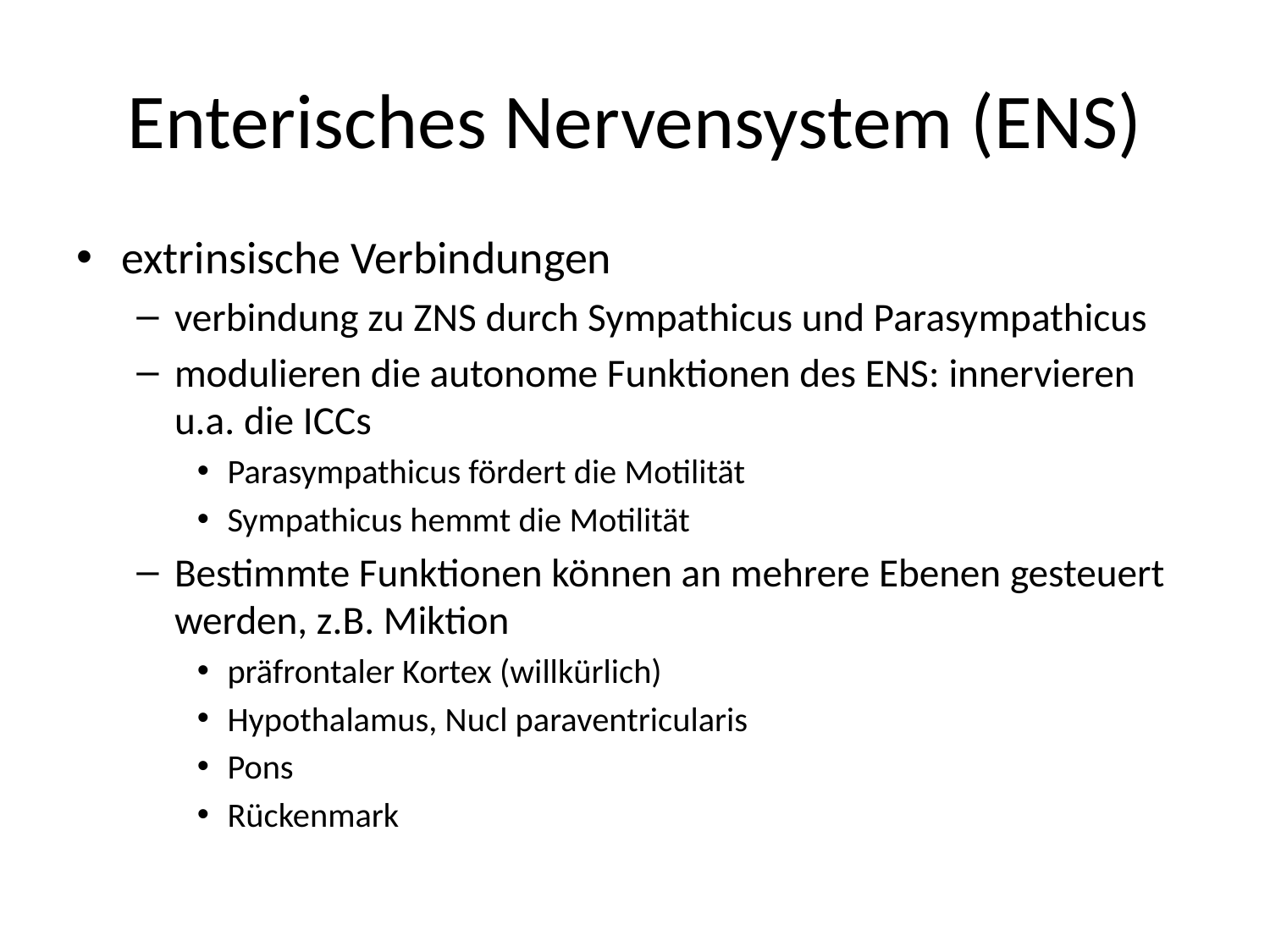

# Enterisches Nervensystem (ENS)
extrinsische Verbindungen
verbindung zu ZNS durch Sympathicus und Parasympathicus
modulieren die autonome Funktionen des ENS: innervieren u.a. die ICCs
Parasympathicus fördert die Motilität
Sympathicus hemmt die Motilität
Bestimmte Funktionen können an mehrere Ebenen gesteuert werden, z.B. Miktion
präfrontaler Kortex (willkürlich)
Hypothalamus, Nucl paraventricularis
Pons
Rückenmark